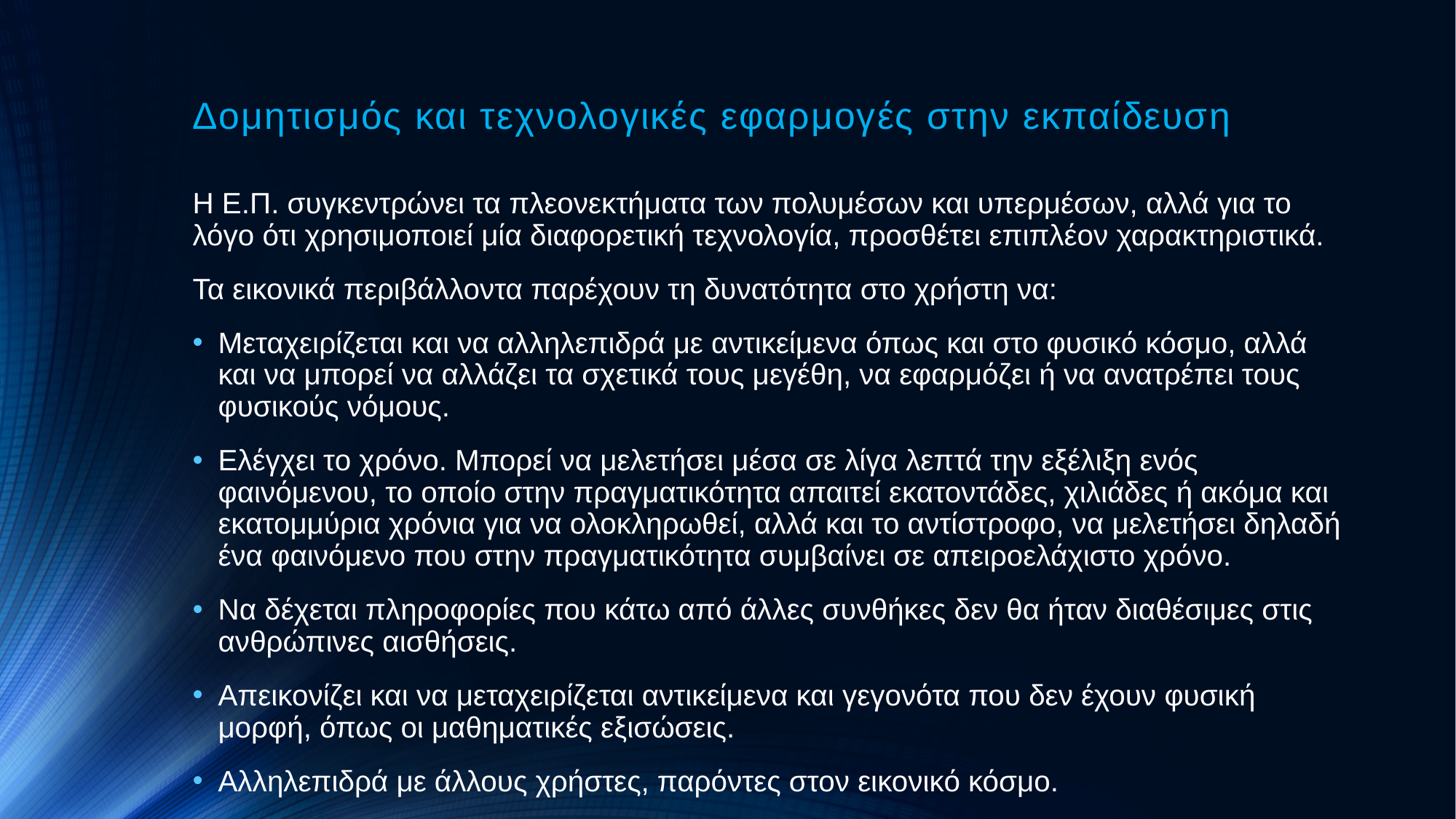

# Δομητισμός και τεχνολογικές εφαρμογές στην εκπαίδευση
Η Ε.Π. συγκεντρώνει τα πλεονεκτήματα των πολυμέσων και υπερμέσων, αλλά για το λόγο ότι χρησιμοποιεί μία διαφορετική τεχνολογία, προσθέτει επιπλέον χαρακτηριστικά.
Τα εικονικά περιβάλλοντα παρέχουν τη δυνατότητα στο χρήστη να:
Μεταχειρίζεται και να αλληλεπιδρά με αντικείμενα όπως και στο φυσικό κόσμο, αλλά και να μπορεί να αλλάζει τα σχετικά τους μεγέθη, να εφαρμόζει ή να ανατρέπει τους φυσικούς νόμους.
Ελέγχει το χρόνο. Μπορεί να μελετήσει μέσα σε λίγα λεπτά την εξέλιξη ενός φαινόμενου, το οποίο στην πραγματικότητα απαιτεί εκατοντάδες, χιλιάδες ή ακόμα και εκατομμύρια χρόνια για να ολοκληρωθεί, αλλά και το αντίστροφο, να μελετήσει δηλαδή ένα φαινόμενο που στην πραγματικότητα συμβαίνει σε απειροελάχιστο χρόνο.
Να δέχεται πληροφορίες που κάτω από άλλες συνθήκες δεν θα ήταν διαθέσιμες στις ανθρώπινες αισθήσεις.
Απεικονίζει και να μεταχειρίζεται αντικείμενα και γεγονότα που δεν έχουν φυσική μορφή, όπως οι μαθηματικές εξισώσεις.
Αλληλεπιδρά με άλλους χρήστες, παρόντες στον εικονικό κόσμο.